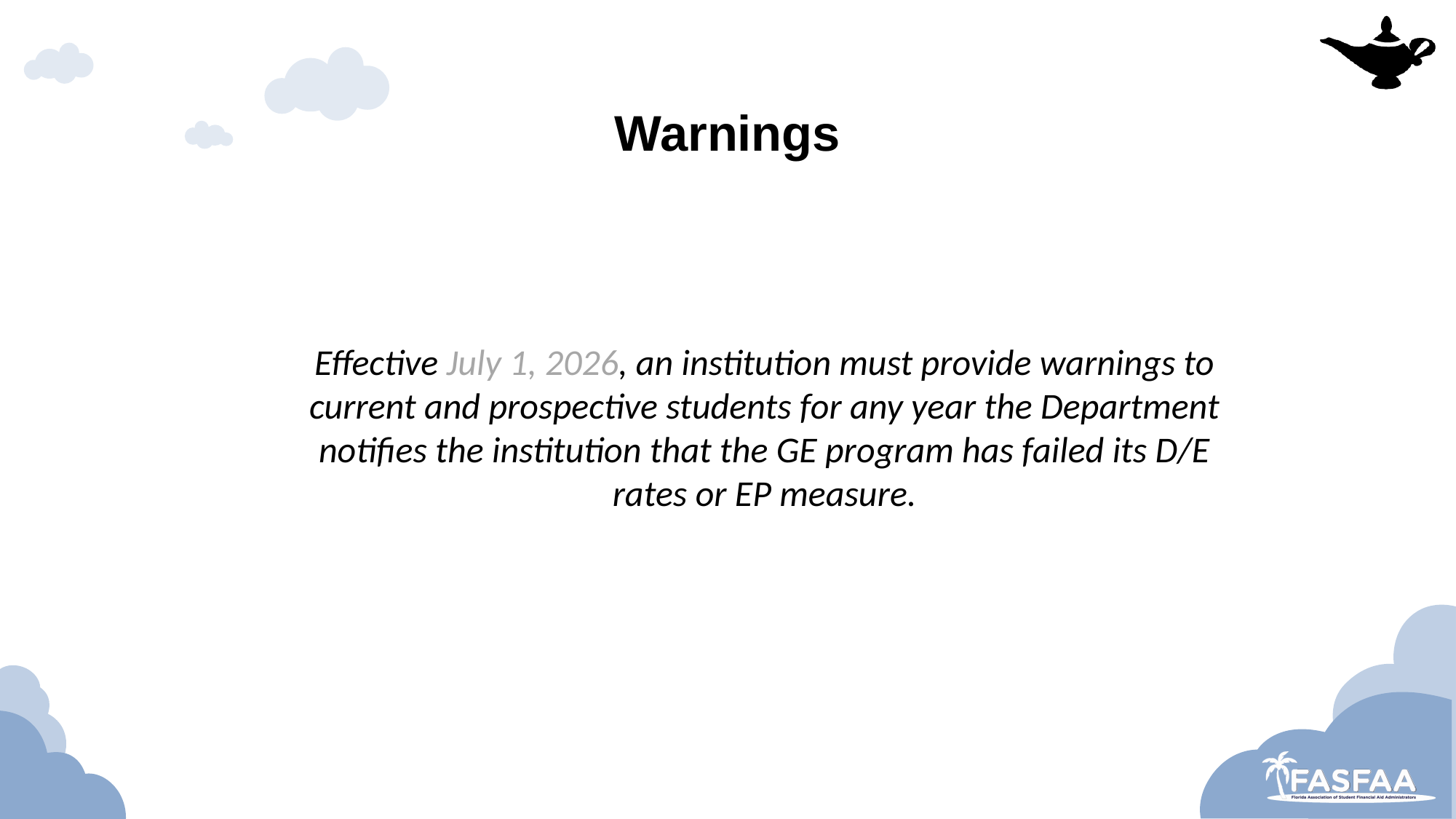

# Warnings

Effective July 1, 2026, an institution must provide warnings to current and prospective students for any year the Department notifies the institution that the GE program has failed its D/E rates or EP measure.